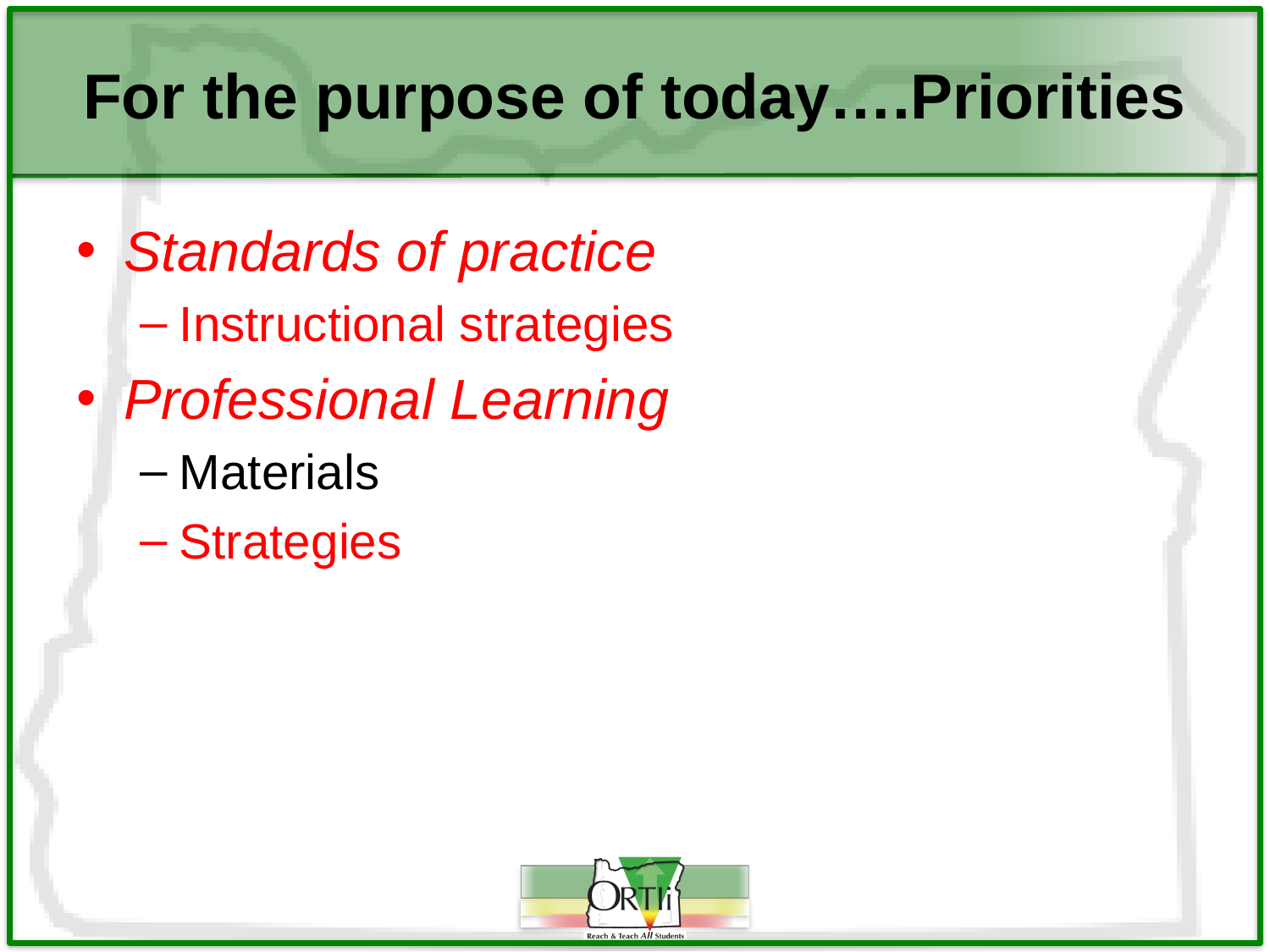

# For the purpose of today….Priorities
Standards of practice
Instructional strategies
Professional Learning
Materials
Strategies